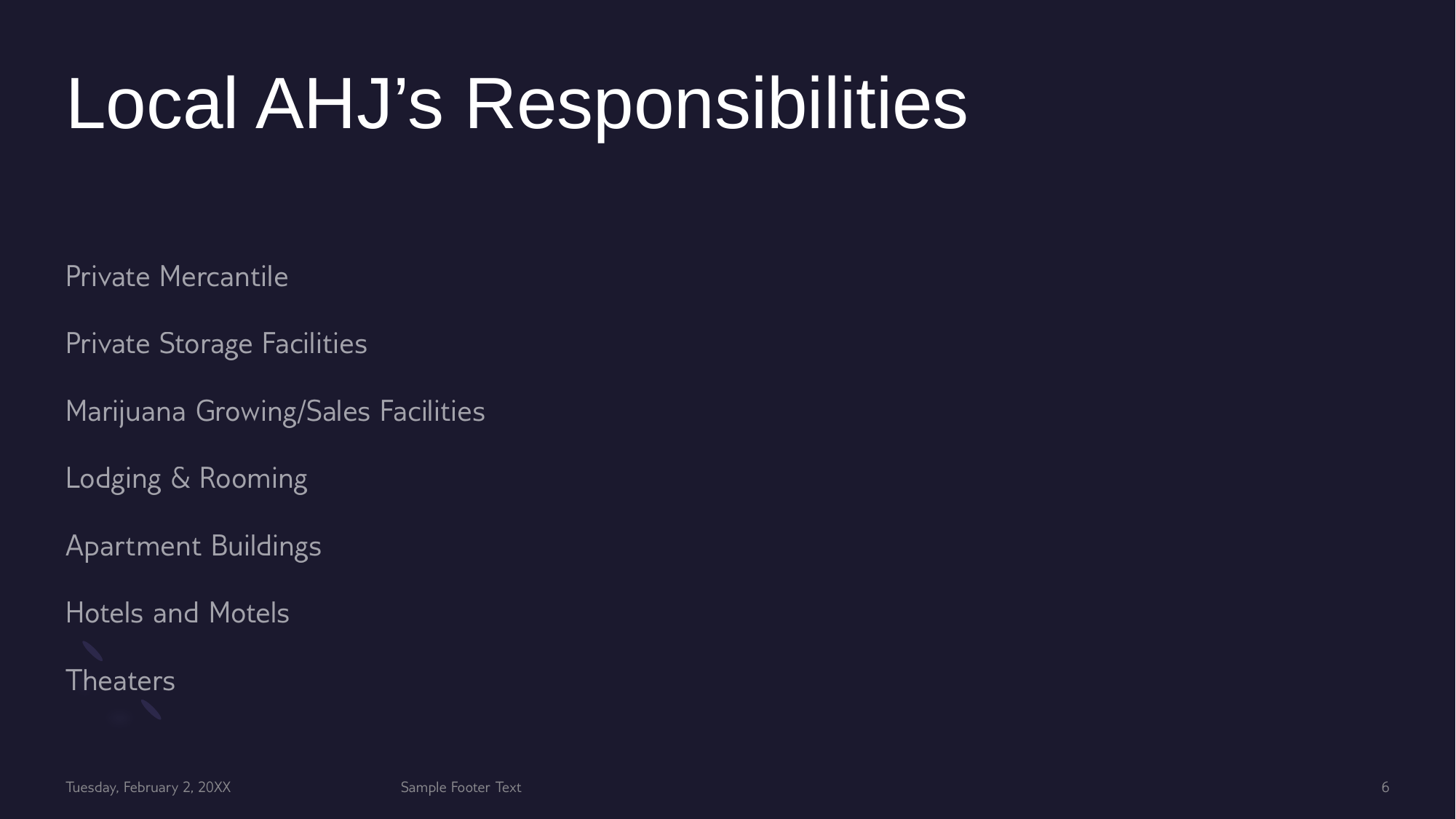

# Local AHJ’s Responsibilities
Private Mercantile
Private Storage Facilities
Marijuana Growing/Sales Facilities
Lodging & Rooming
Apartment Buildings
Hotels and Motels
Theaters

Tuesday, February 2, 20XX
Sample Footer Text
6